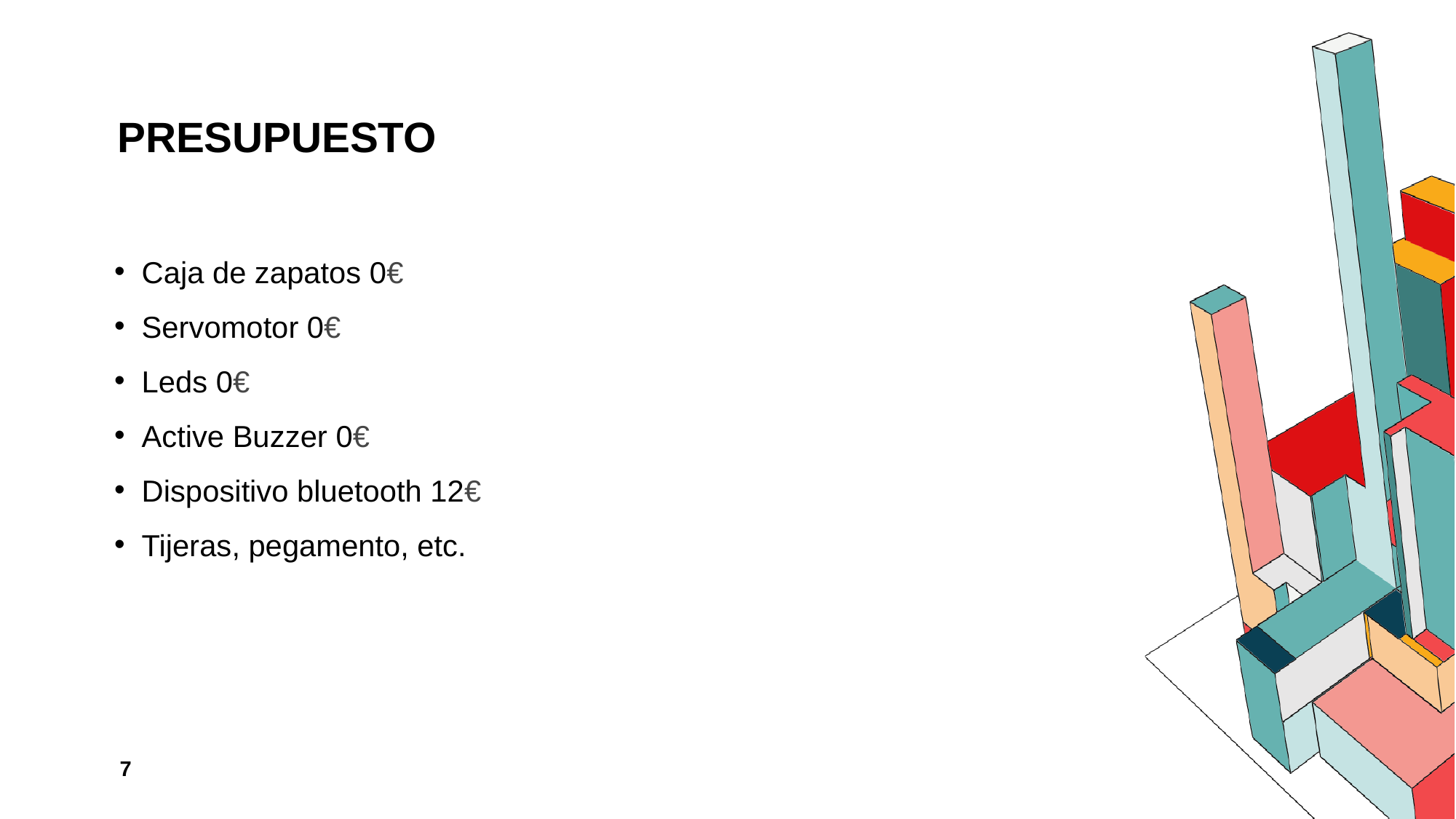

# presupuesto
Caja de zapatos 0€
Servomotor 0€
Leds 0€
Active Buzzer 0€
Dispositivo bluetooth 12€
Tijeras, pegamento, etc.
7